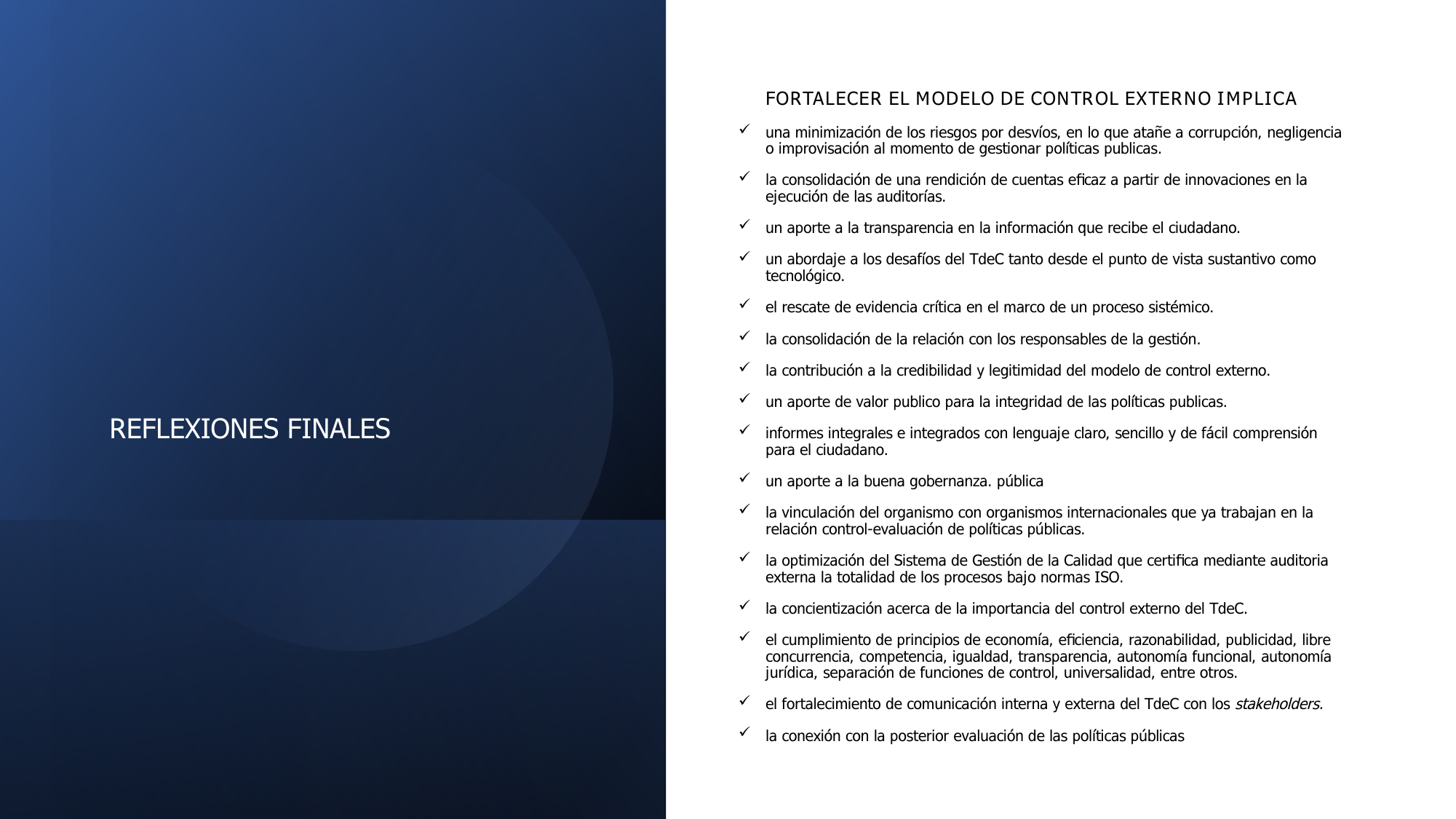

FORTALECER EL MODELO DE CONTROL EXTERNO IMPLICA
una minimización de los riesgos por desvíos, en lo que atañe a corrupción, negligencia o improvisación al momento de gestionar políticas publicas.
la consolidación de una rendición de cuentas eficaz a partir de innovaciones en la ejecución de las auditorías.
un aporte a la transparencia en la información que recibe el ciudadano.
un abordaje a los desafíos del TdeC tanto desde el punto de vista sustantivo como tecnológico.
el rescate de evidencia crítica en el marco de un proceso sistémico.
la consolidación de la relación con los responsables de la gestión.
la contribución a la credibilidad y legitimidad del modelo de control externo.
un aporte de valor publico para la integridad de las políticas publicas.
informes integrales e integrados con lenguaje claro, sencillo y de fácil comprensión para el ciudadano.
un aporte a la buena gobernanza. pública
la vinculación del organismo con organismos internacionales que ya trabajan en la relación control-evaluación de políticas públicas.
la optimización del Sistema de Gestión de la Calidad que certifica mediante auditoria externa la totalidad de los procesos bajo normas ISO.
la concientización acerca de la importancia del control externo del TdeC.
el cumplimiento de principios de economía, eficiencia, razonabilidad, publicidad, libre concurrencia, competencia, igualdad, transparencia, autonomía funcional, autonomía jurídica, separación de funciones de control, universalidad, entre otros.
el fortalecimiento de comunicación interna y externa del TdeC con los stakeholders.
la conexión con la posterior evaluación de las políticas públicas

# REFLEXIONES FINALES